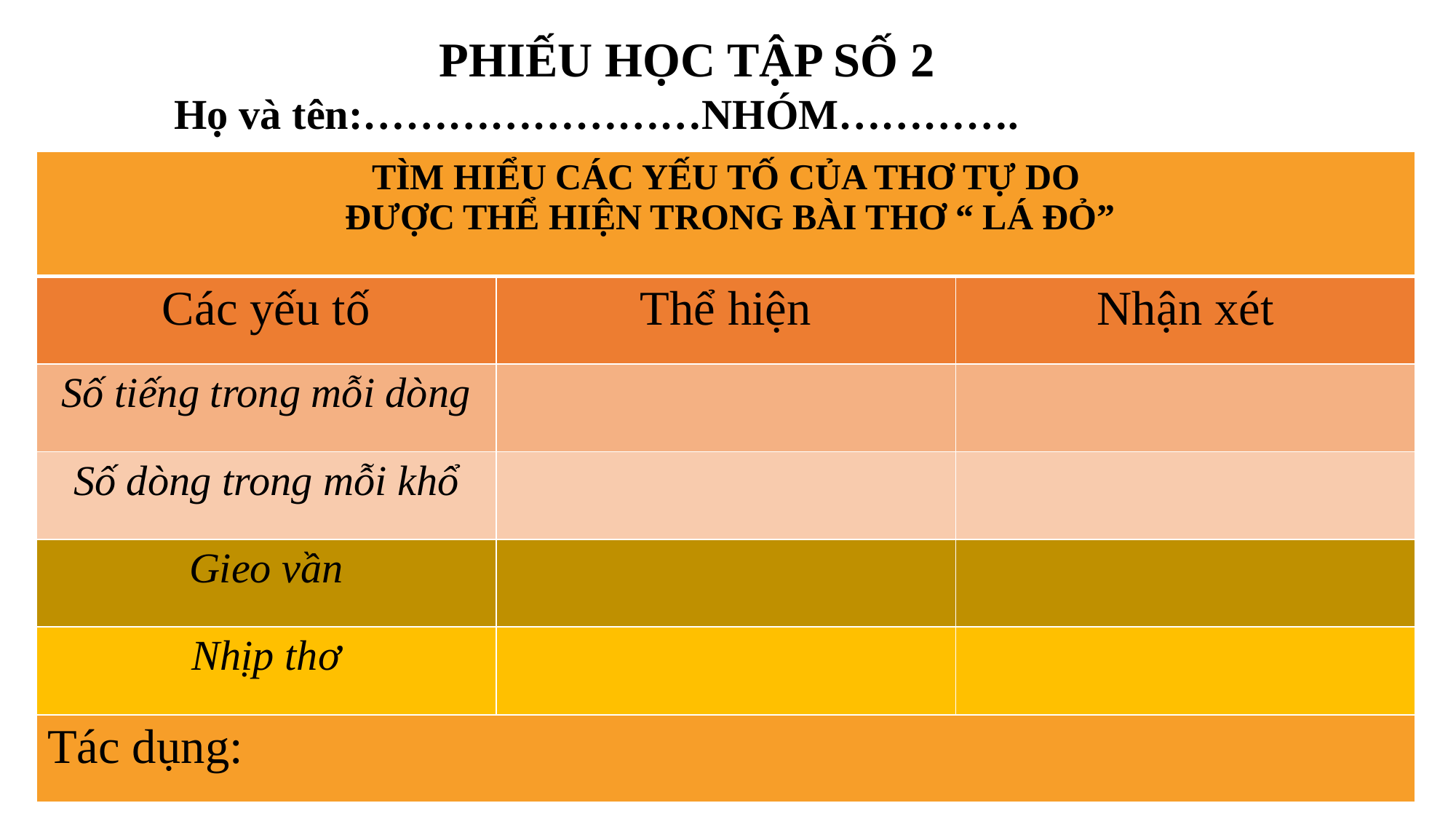

PHIẾU HỌC TẬP SỐ 2
Họ và tên:……………………NHÓM………….
| TÌM HIỂU CÁC YẾU TỐ CỦA THƠ TỰ DO ĐƯỢC THỂ HIỆN TRONG BÀI THƠ “ LÁ ĐỎ” |  |  |
| --- | --- | --- |
| Các yếu tố | Thể hiện | Nhận xét |
| Số tiếng trong mỗi dòng |  |  |
| Số dòng trong mỗi khổ |  |  |
| Gieo vần |  |  |
| Nhịp thơ |  |  |
| Tác dụng: |  |  |